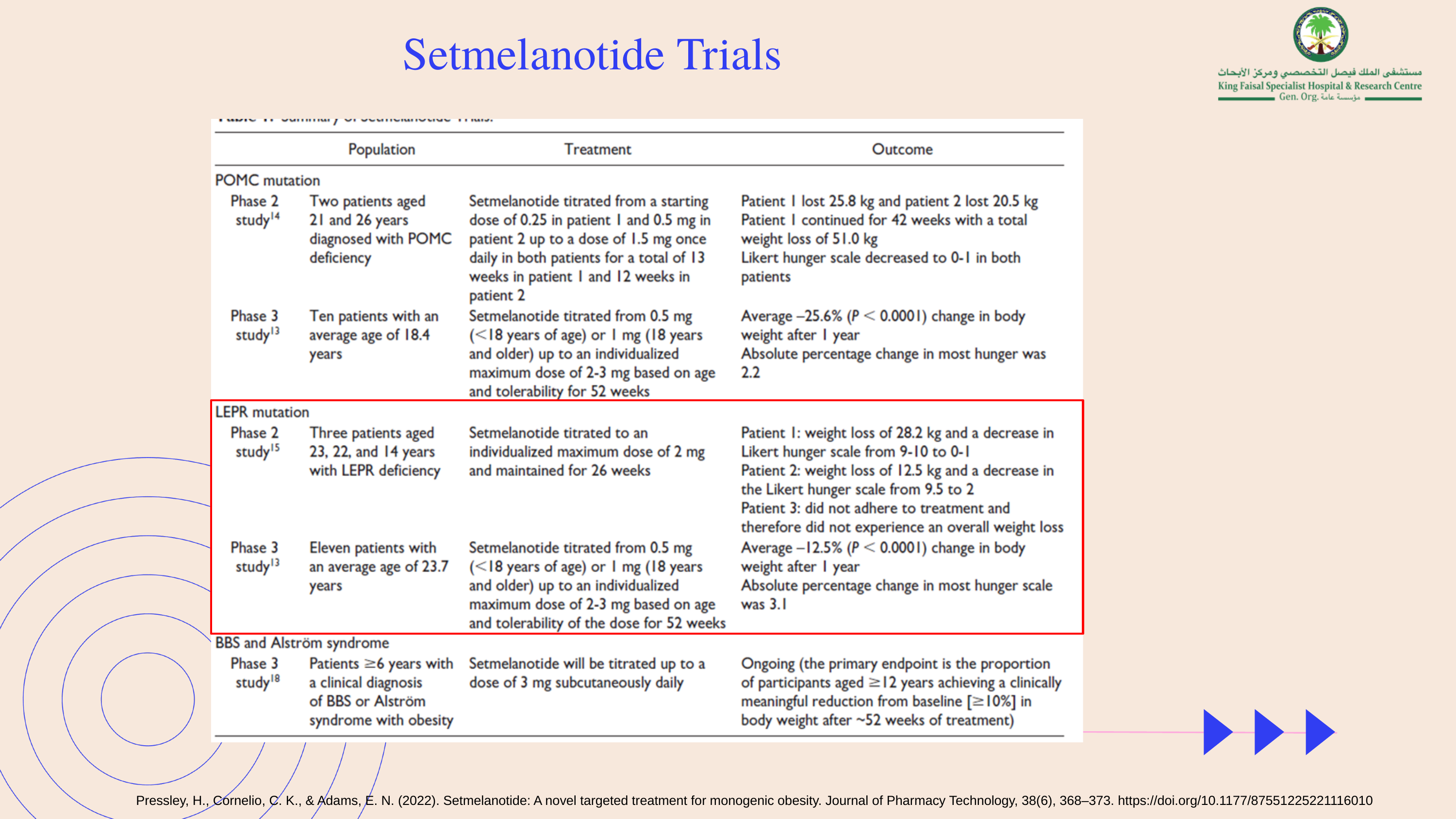

Setmelanotide Trials

Pressley, H., Cornelio, C. K., & Adams, E. N. (2022). Setmelanotide: A novel targeted treatment for monogenic obesity. Journal of Pharmacy Technology, 38(6), 368–373. https://doi.org/10.1177/87551225221116010